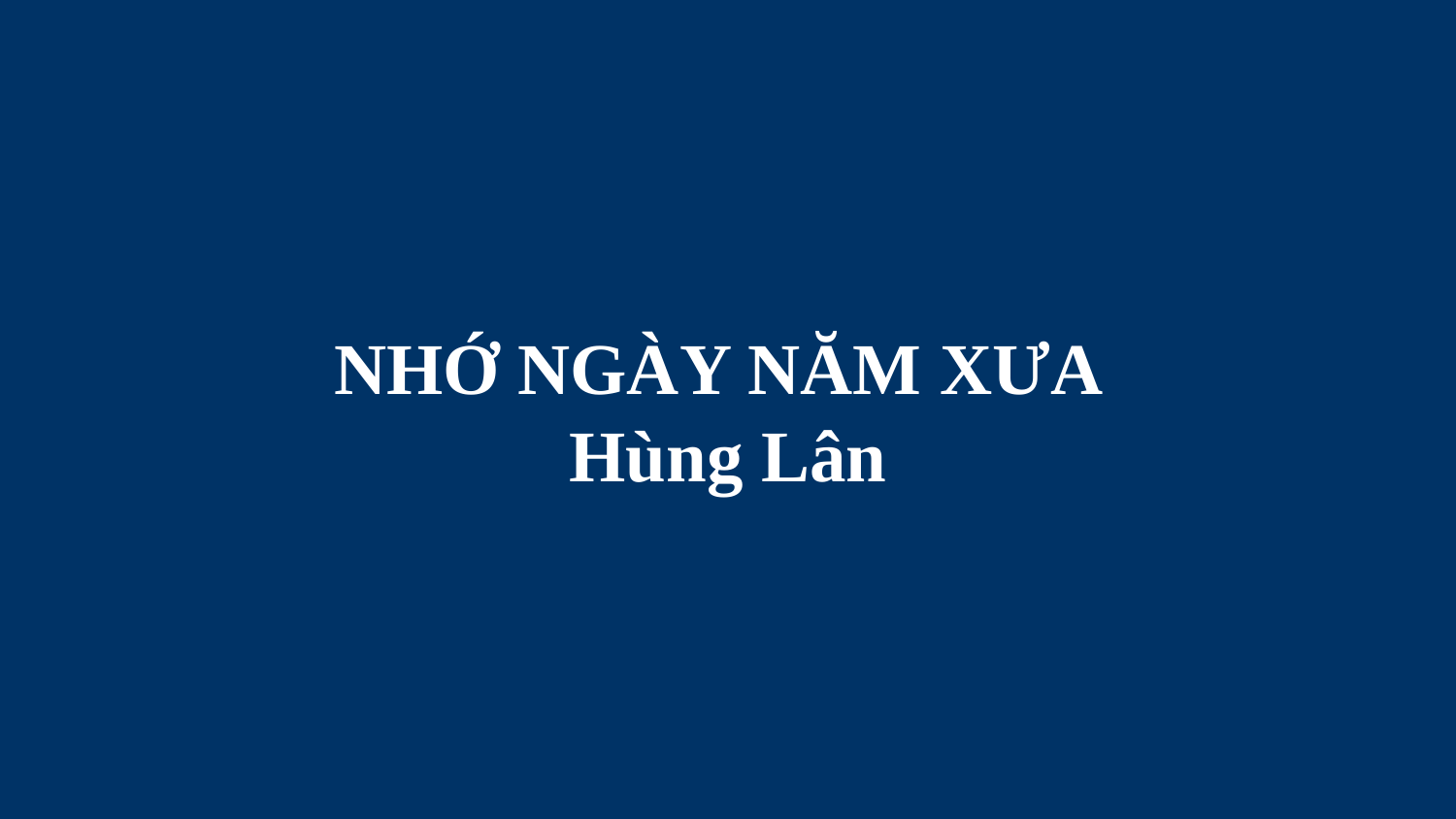

# NHỚ NGÀY NĂM XƯA Hùng Lân